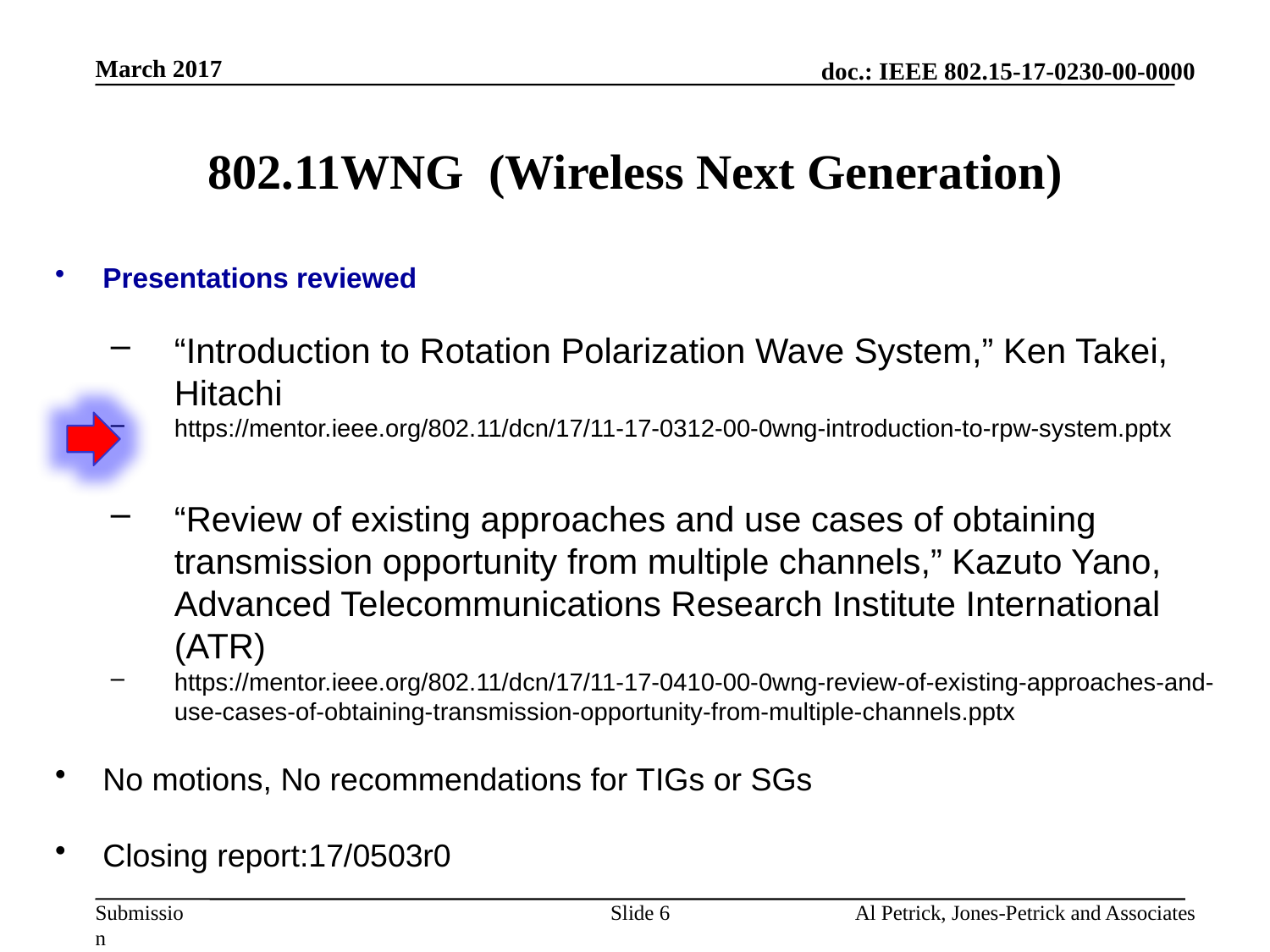

March 2017
# 802.11WNG  (Wireless Next Generation)
Presentations reviewed
“Introduction to Rotation Polarization Wave System,” Ken Takei, Hitachi
https://mentor.ieee.org/802.11/dcn/17/11-17-0312-00-0wng-introduction-to-rpw-system.pptx

“Review of existing approaches and use cases of obtaining transmission opportunity from multiple channels,” Kazuto Yano, Advanced Telecommunications Research Institute International (ATR)
https://mentor.ieee.org/802.11/dcn/17/11-17-0410-00-0wng-review-of-existing-approaches-and-use-cases-of-obtaining-transmission-opportunity-from-multiple-channels.pptx

No motions, No recommendations for TIGs or SGs

Closing report:17/0503r0

Slide 6
Al Petrick, Jones-Petrick and Associates